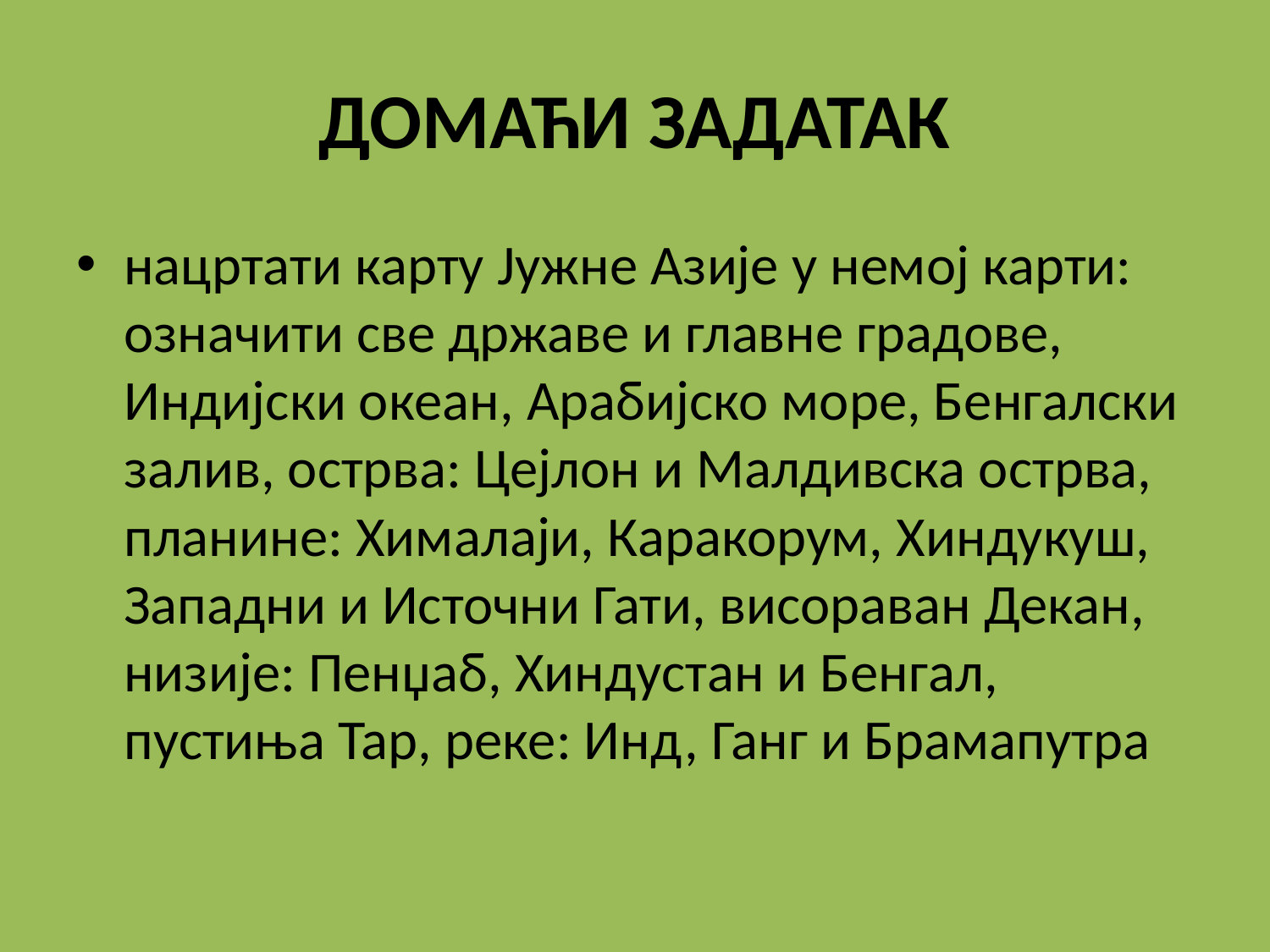

# ДОМАЋИ ЗАДАТАК
нацртати карту Јужне Азије у немој карти: означити све државе и главне градове, Индијски океан, Арабијско море, Бенгалски залив, острва: Цејлон и Малдивска острва, планине: Хималаји, Каракорум, Хиндукуш, Западни и Источни Гати, висораван Декан, низије: Пенџаб, Хиндустан и Бенгал, пустиња Тар, реке: Инд, Ганг и Брамапутра